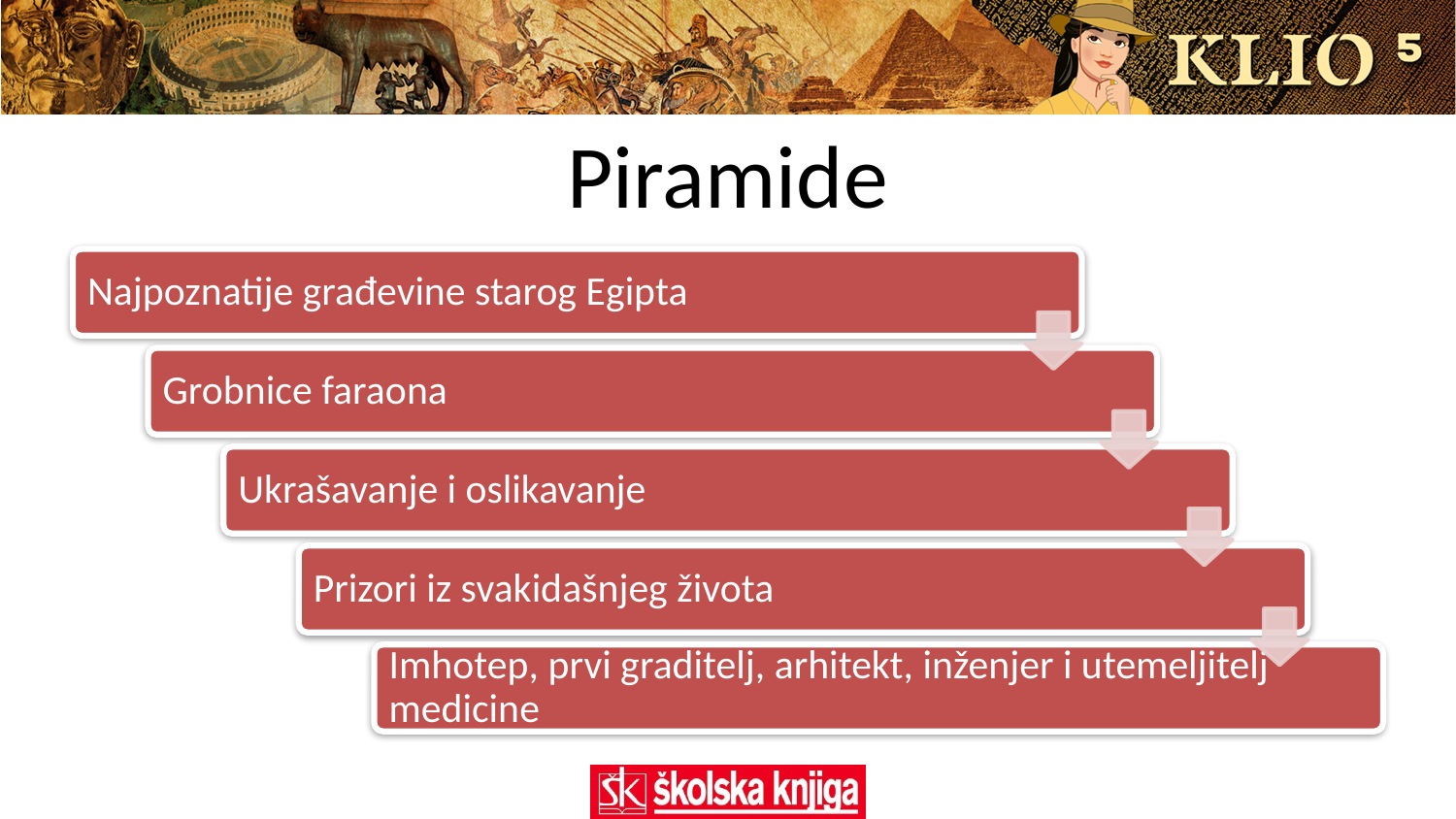

# Piramide
Najpoznatije građevine starog Egipta
Grobnice faraona
Ukrašavanje i oslikavanje
Prizori iz svakidašnjeg života
Imhotep, prvi graditelj, arhitekt, inženjer i utemeljitelj medicine